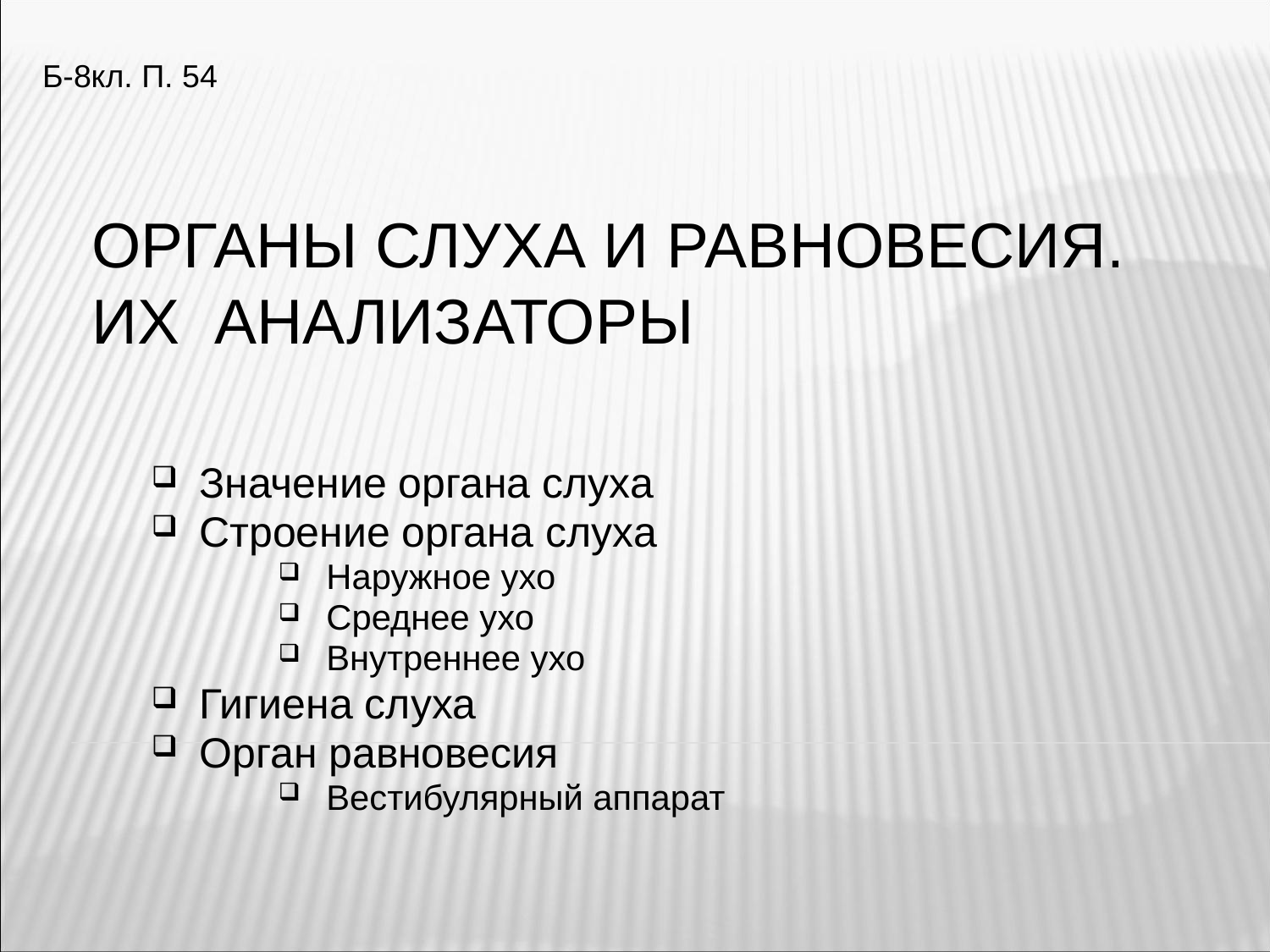

Б-8кл. П. 54
# Органы слуха и равновесия. Их  анализаторы
Значение органа слуха
Строение органа слуха
Наружное ухо
Среднее ухо
Внутреннее ухо
Гигиена слуха
Орган равновесия
Вестибулярный аппарат